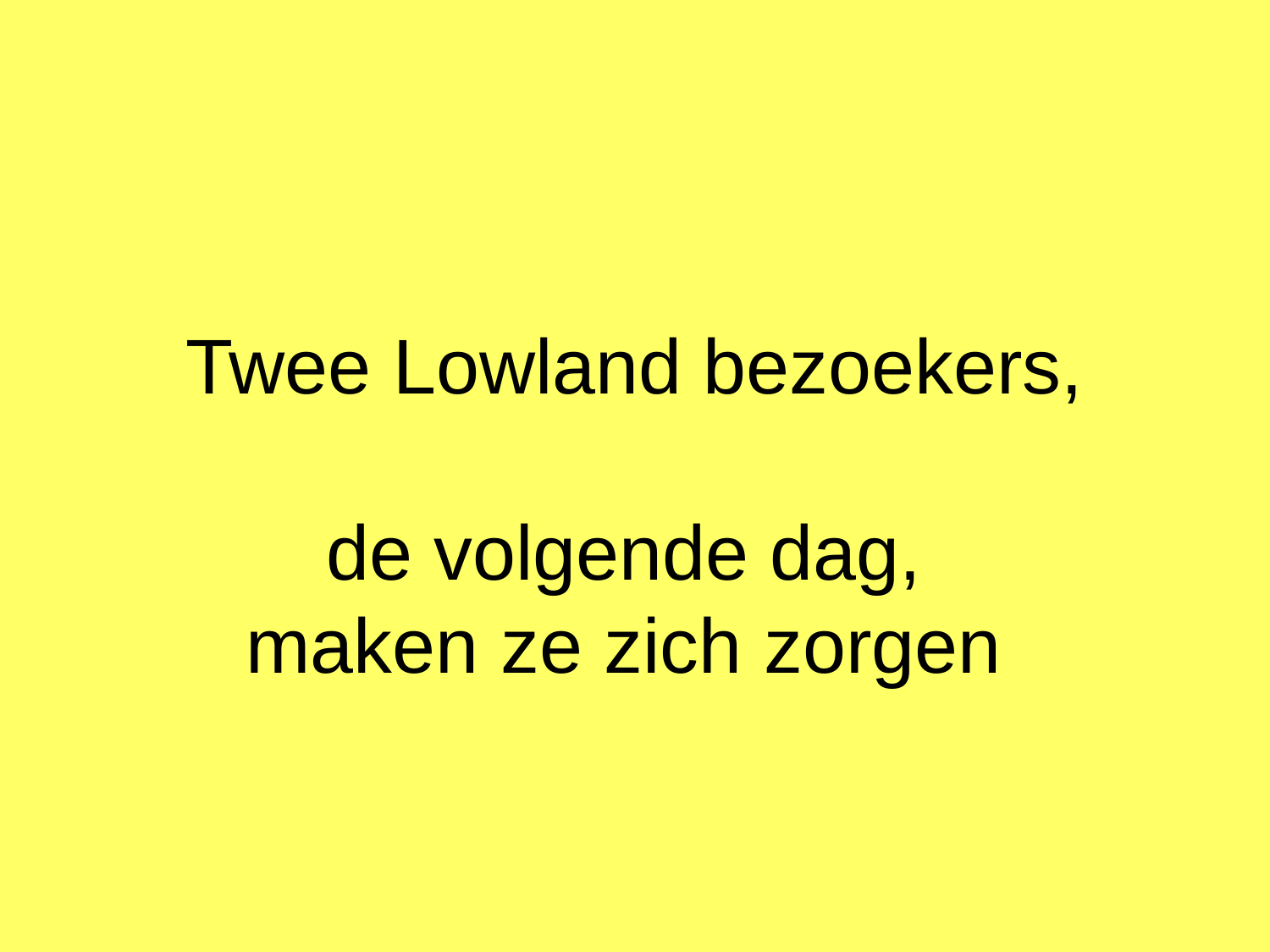

# Twee Lowland bezoekers, de volgende dag, maken ze zich zorgen